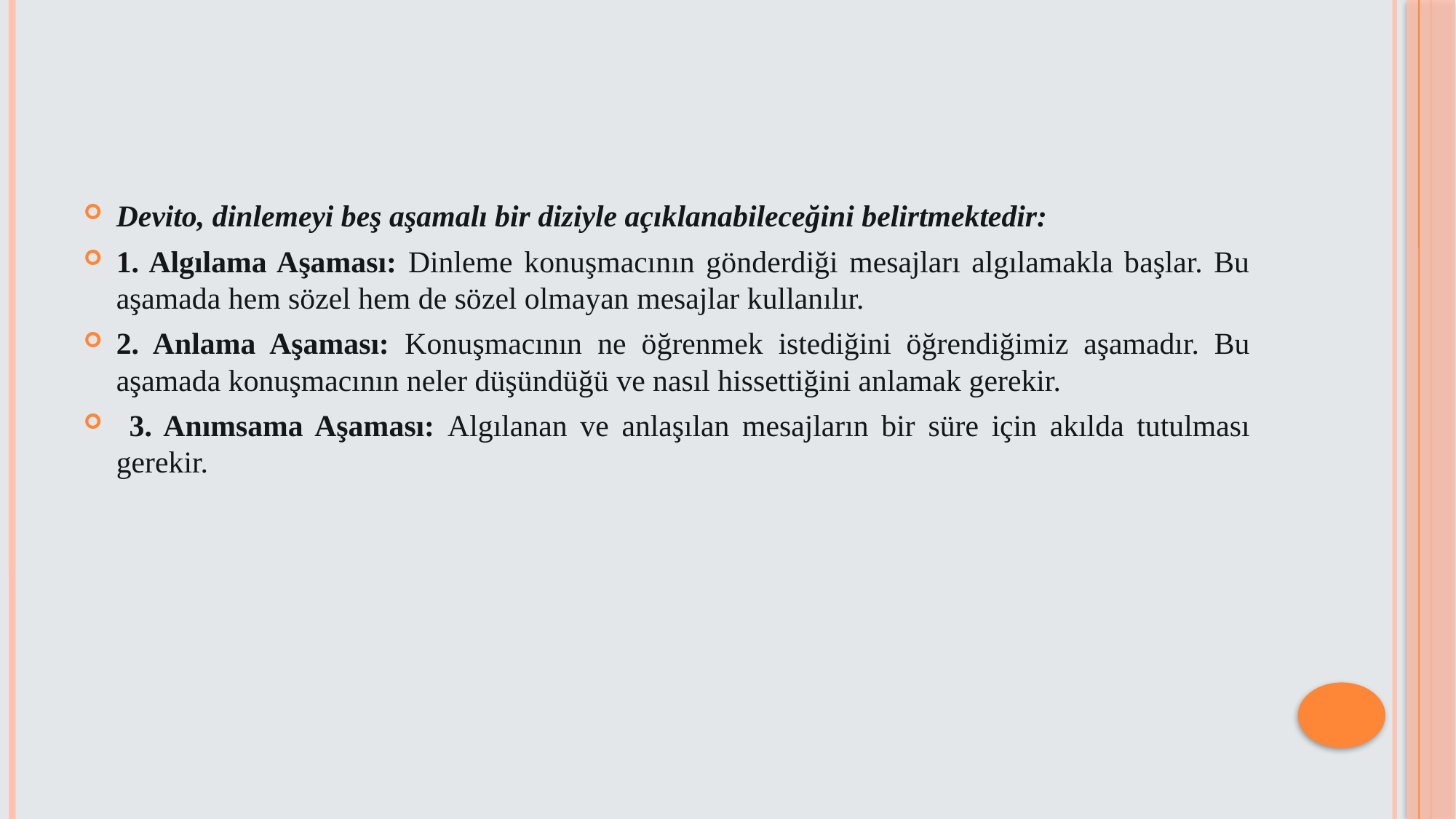

#
Devito, dinlemeyi beş aşamalı bir diziyle açıklanabileceğini belirtmektedir:
1. Algılama Aşaması: Dinleme konuşmacının gönderdiği mesajları algılamakla başlar. Bu aşamada hem sözel hem de sözel olmayan mesajlar kullanılır.
2. Anlama Aşaması: Konuşmacının ne öğrenmek istediğini öğrendiğimiz aşamadır. Bu aşamada konuşmacının neler düşündüğü ve nasıl hissettiğini anlamak gerekir.
 3. Anımsama Aşaması: Algılanan ve anlaşılan mesajların bir süre için akılda tutulması gerekir.